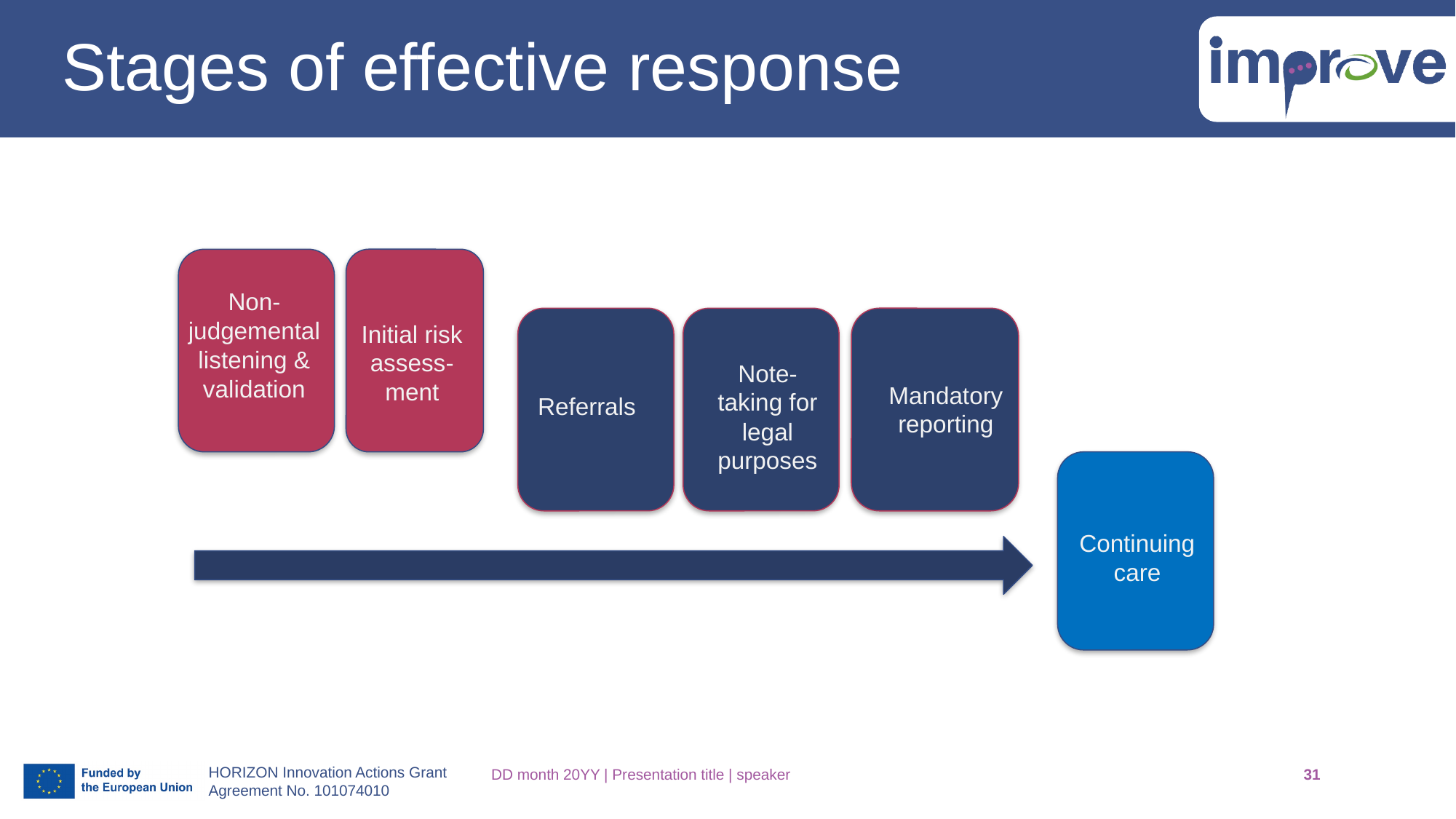

# Stages of effective response

Non-judgemental listening & validation

Initial risk assess-ment
Note-taking for legal purposes
Mandatory reporting
Referrals

Continuing care

DD month 20YY | Presentation title | speaker
31